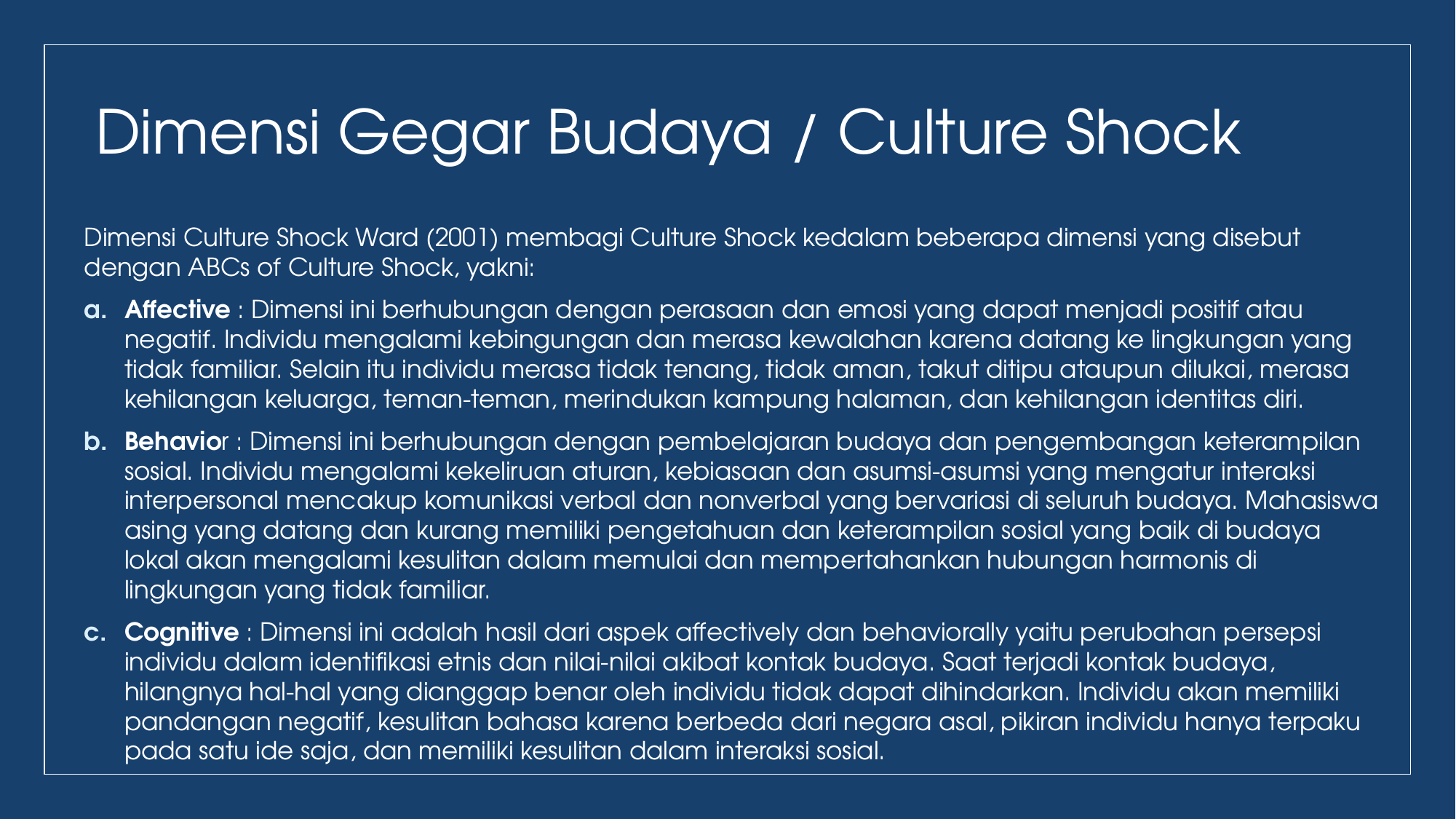

# Dimensi Gegar Budaya / Culture Shock
Dimensi Culture Shock Ward (2001) membagi Culture Shock kedalam beberapa dimensi yang disebut dengan ABCs of Culture Shock, yakni:
Affective : Dimensi ini berhubungan dengan perasaan dan emosi yang dapat menjadi positif atau negatif. Individu mengalami kebingungan dan merasa kewalahan karena datang ke lingkungan yang tidak familiar. Selain itu individu merasa tidak tenang, tidak aman, takut ditipu ataupun dilukai, merasa kehilangan keluarga, teman-teman, merindukan kampung halaman, dan kehilangan identitas diri.
Behavior : Dimensi ini berhubungan dengan pembelajaran budaya dan pengembangan keterampilan sosial. Individu mengalami kekeliruan aturan, kebiasaan dan asumsi-asumsi yang mengatur interaksi interpersonal mencakup komunikasi verbal dan nonverbal yang bervariasi di seluruh budaya. Mahasiswa asing yang datang dan kurang memiliki pengetahuan dan keterampilan sosial yang baik di budaya lokal akan mengalami kesulitan dalam memulai dan mempertahankan hubungan harmonis di lingkungan yang tidak familiar.
Cognitive : Dimensi ini adalah hasil dari aspek affectively dan behaviorally yaitu perubahan persepsi individu dalam identifikasi etnis dan nilai-nilai akibat kontak budaya. Saat terjadi kontak budaya, hilangnya hal-hal yang dianggap benar oleh individu tidak dapat dihindarkan. Individu akan memiliki pandangan negatif, kesulitan bahasa karena berbeda dari negara asal, pikiran individu hanya terpaku pada satu ide saja, dan memiliki kesulitan dalam interaksi sosial.